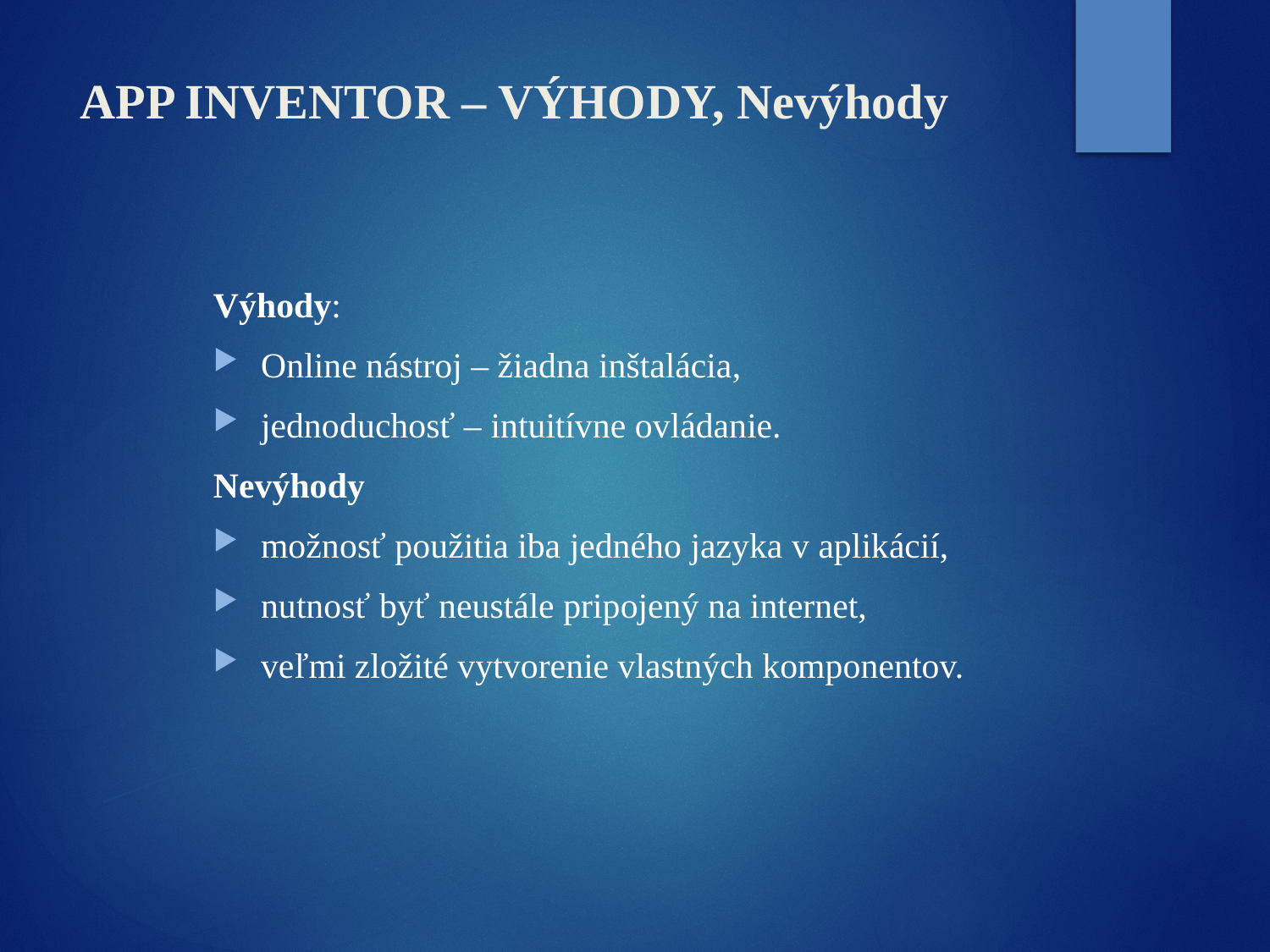

# APP INVENTOR – VÝHODY, Nevýhody
Výhody:
Online nástroj – žiadna inštalácia,
jednoduchosť – intuitívne ovládanie.
Nevýhody
možnosť použitia iba jedného jazyka v aplikácií,
nutnosť byť neustále pripojený na internet,
veľmi zložité vytvorenie vlastných komponentov.